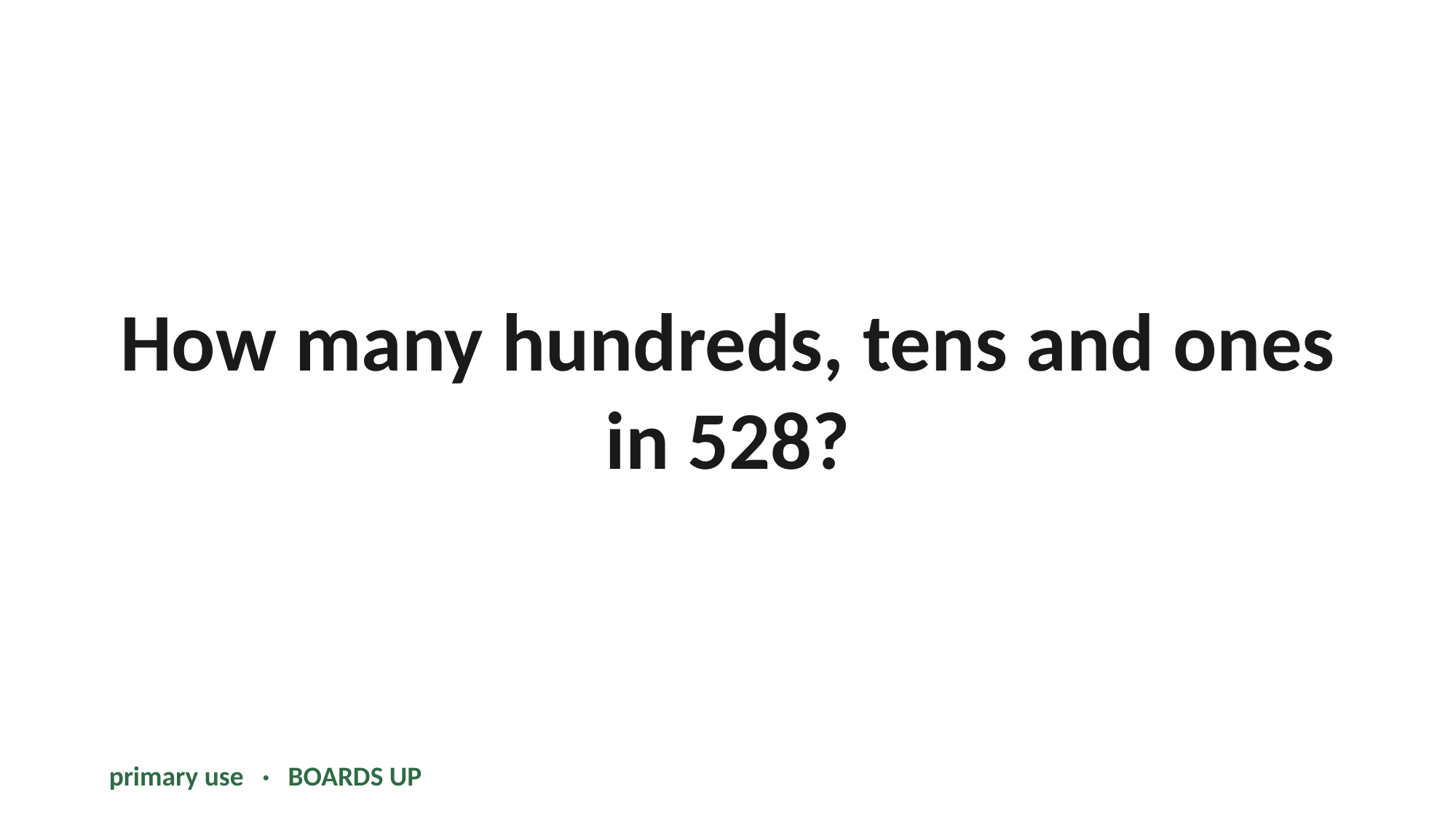

How many hundreds, tens and ones in 528?
primary use   ·   BOARDS UP